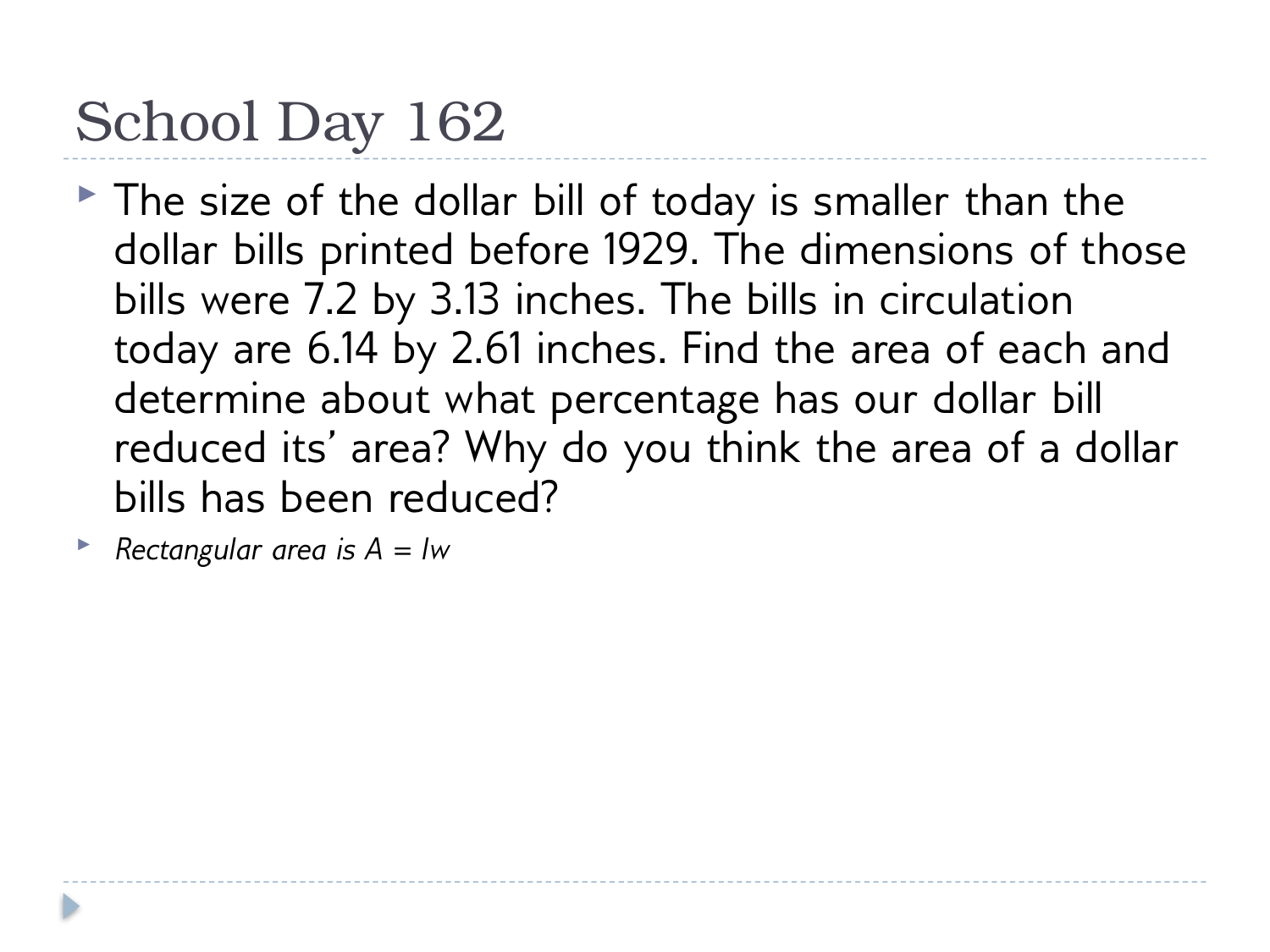

# School Day 162
The size of the dollar bill of today is smaller than the dollar bills printed before 1929. The dimensions of those bills were 7.2 by 3.13 inches. The bills in circulation today are 6.14 by 2.61 inches. Find the area of each and determine about what percentage has our dollar bill reduced its’ area? Why do you think the area of a dollar bills has been reduced?
Rectangular area is A = lw